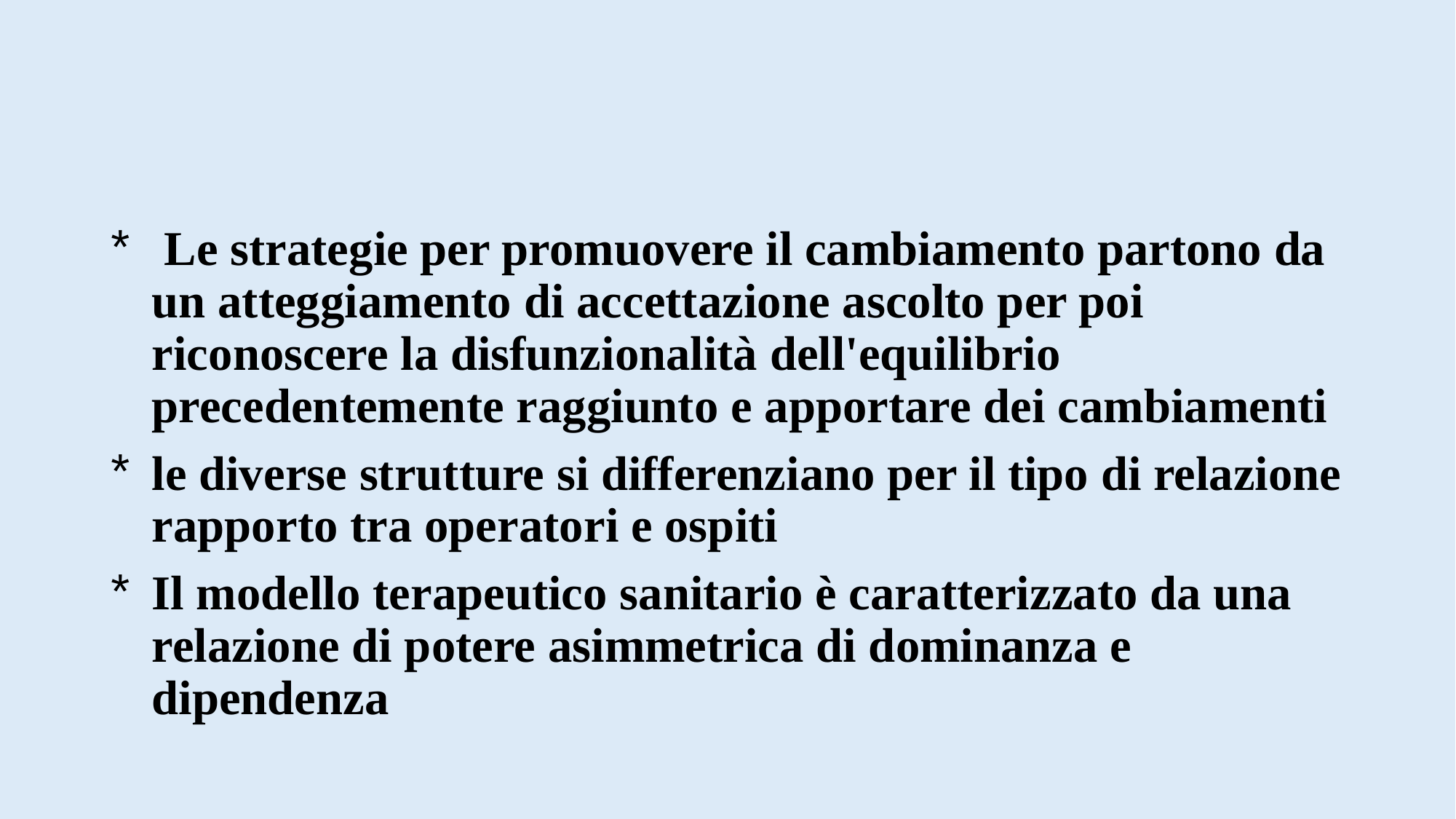

#
 Le strategie per promuovere il cambiamento partono da un atteggiamento di accettazione ascolto per poi riconoscere la disfunzionalità dell'equilibrio precedentemente raggiunto e apportare dei cambiamenti
le diverse strutture si differenziano per il tipo di relazione rapporto tra operatori e ospiti
Il modello terapeutico sanitario è caratterizzato da una relazione di potere asimmetrica di dominanza e dipendenza